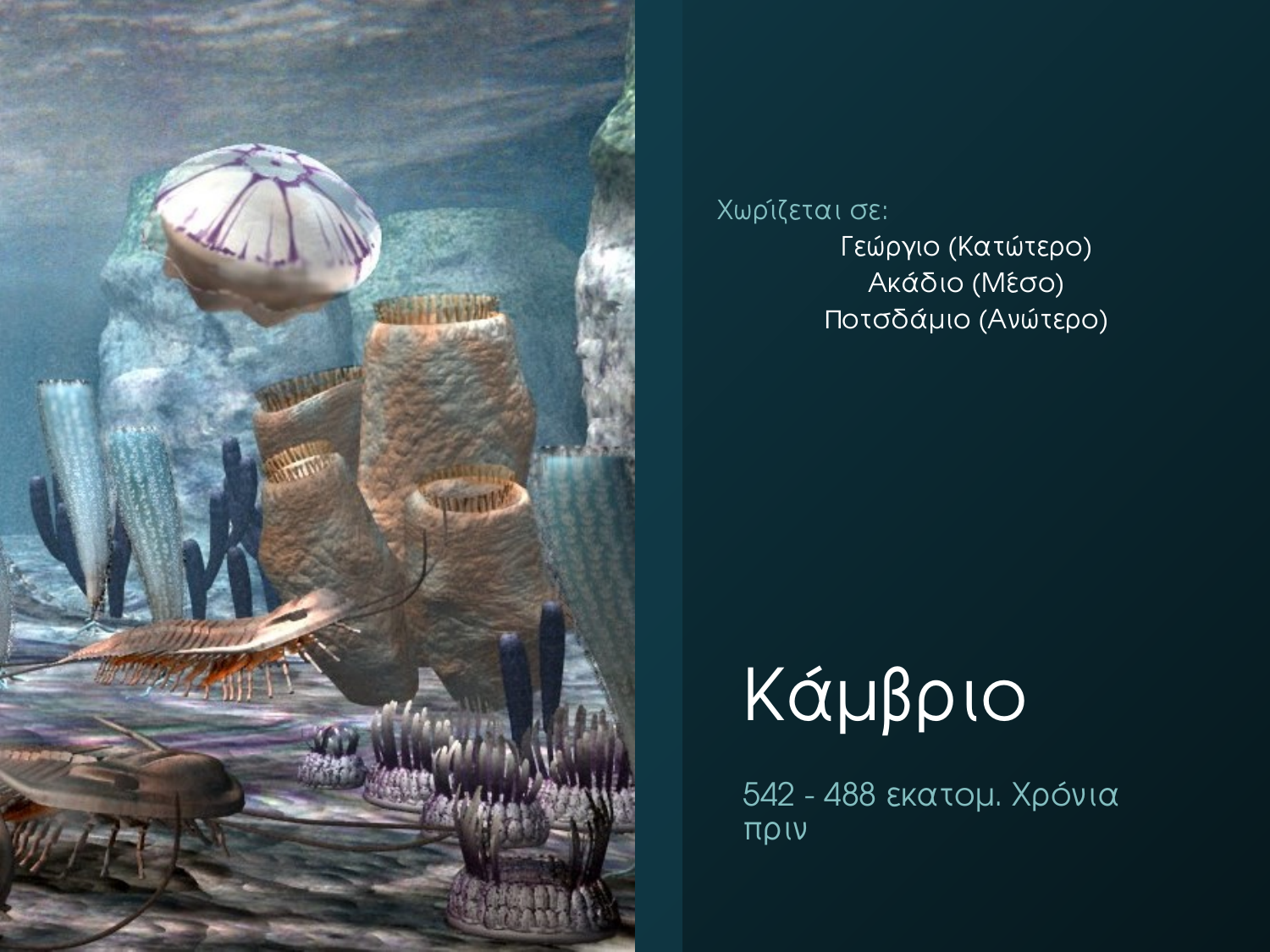

Χωρίζεται σε:
Γεώργιο (Κατώτερο)
Ακάδιο (Μέσο)
Ποτσδάμιο (Ανώτερο)
# Κάμβριο
542 - 488 εκατομ. Χρόνια πριν